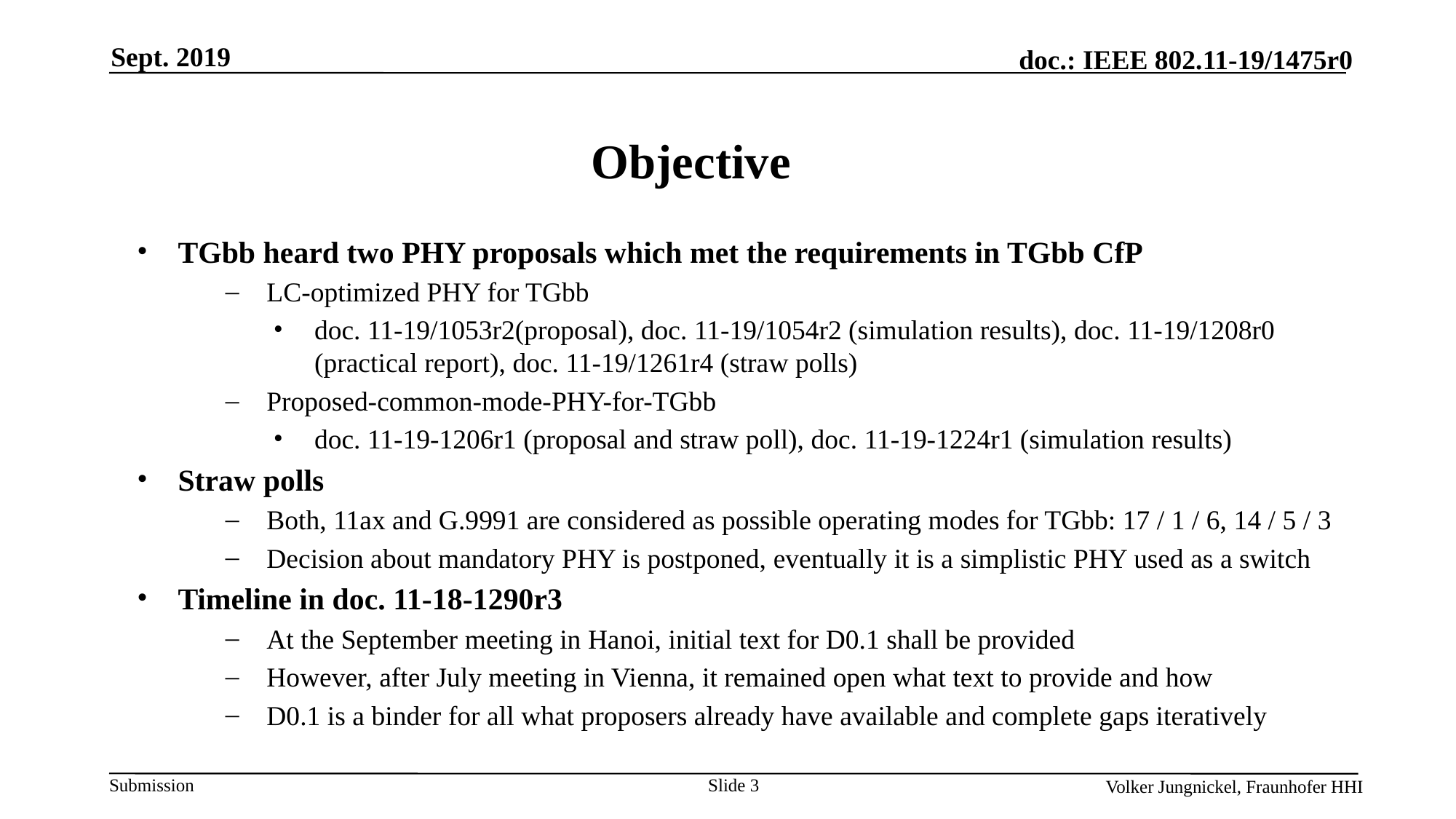

Sept. 2019
Objective
TGbb heard two PHY proposals which met the requirements in TGbb CfP
LC-optimized PHY for TGbb
doc. 11-19/1053r2(proposal), doc. 11-19/1054r2 (simulation results), doc. 11-19/1208r0 (practical report), doc. 11-19/1261r4 (straw polls)
Proposed-common-mode-PHY-for-TGbb
doc. 11-19-1206r1 (proposal and straw poll), doc. 11-19-1224r1 (simulation results)
Straw polls
Both, 11ax and G.9991 are considered as possible operating modes for TGbb: 17 / 1 / 6, 14 / 5 / 3
Decision about mandatory PHY is postponed, eventually it is a simplistic PHY used as a switch
Timeline in doc. 11-18-1290r3
At the September meeting in Hanoi, initial text for D0.1 shall be provided
However, after July meeting in Vienna, it remained open what text to provide and how
D0.1 is a binder for all what proposers already have available and complete gaps iteratively
Slide 3
Volker Jungnickel, Fraunhofer HHI